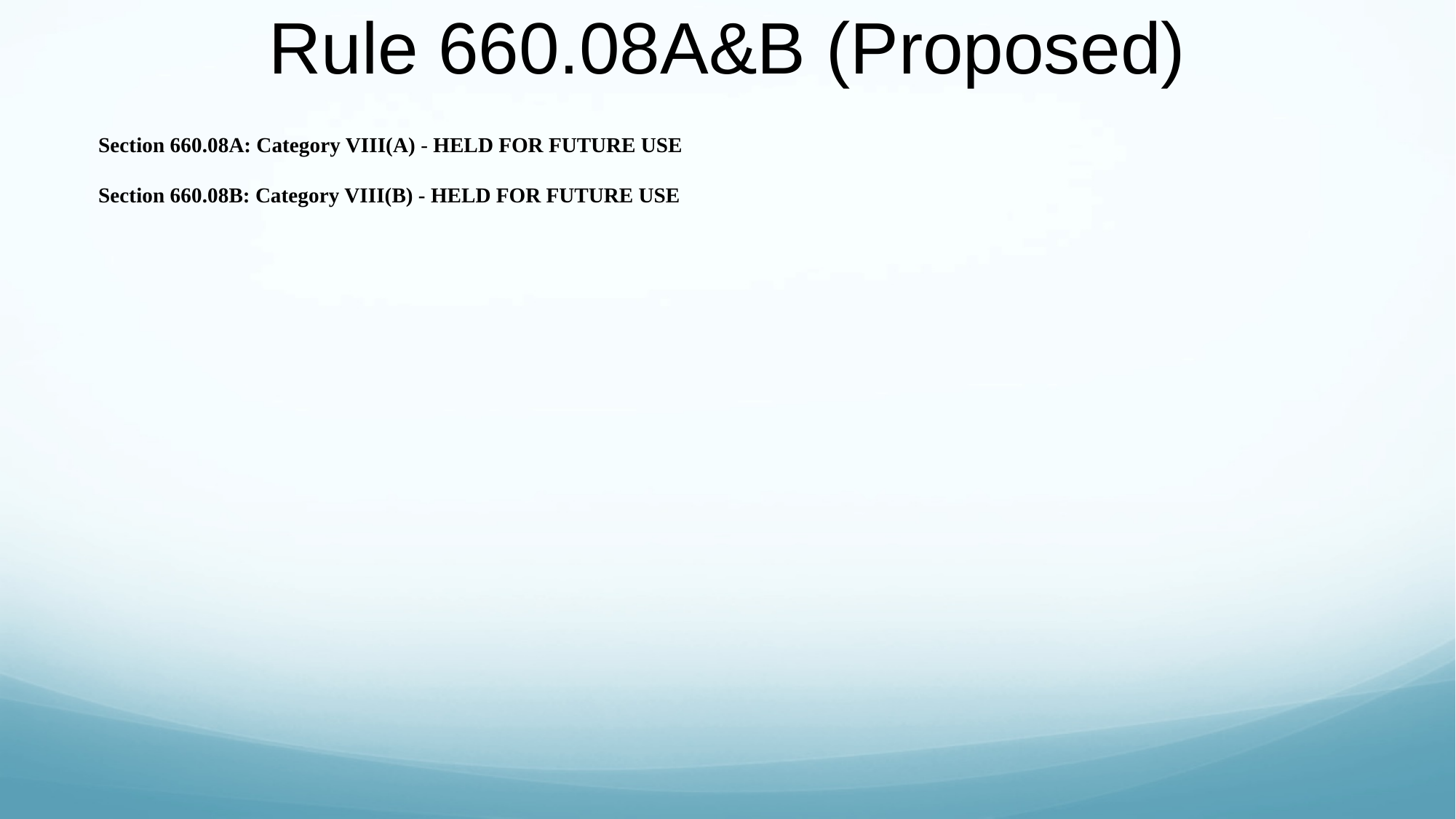

# Rule 660.08A&B (Proposed)

Section 660.08A: Category VIII(A) - HELD FOR FUTURE USE

Section 660.08B: Category VIII(B) - HELD FOR FUTURE USE